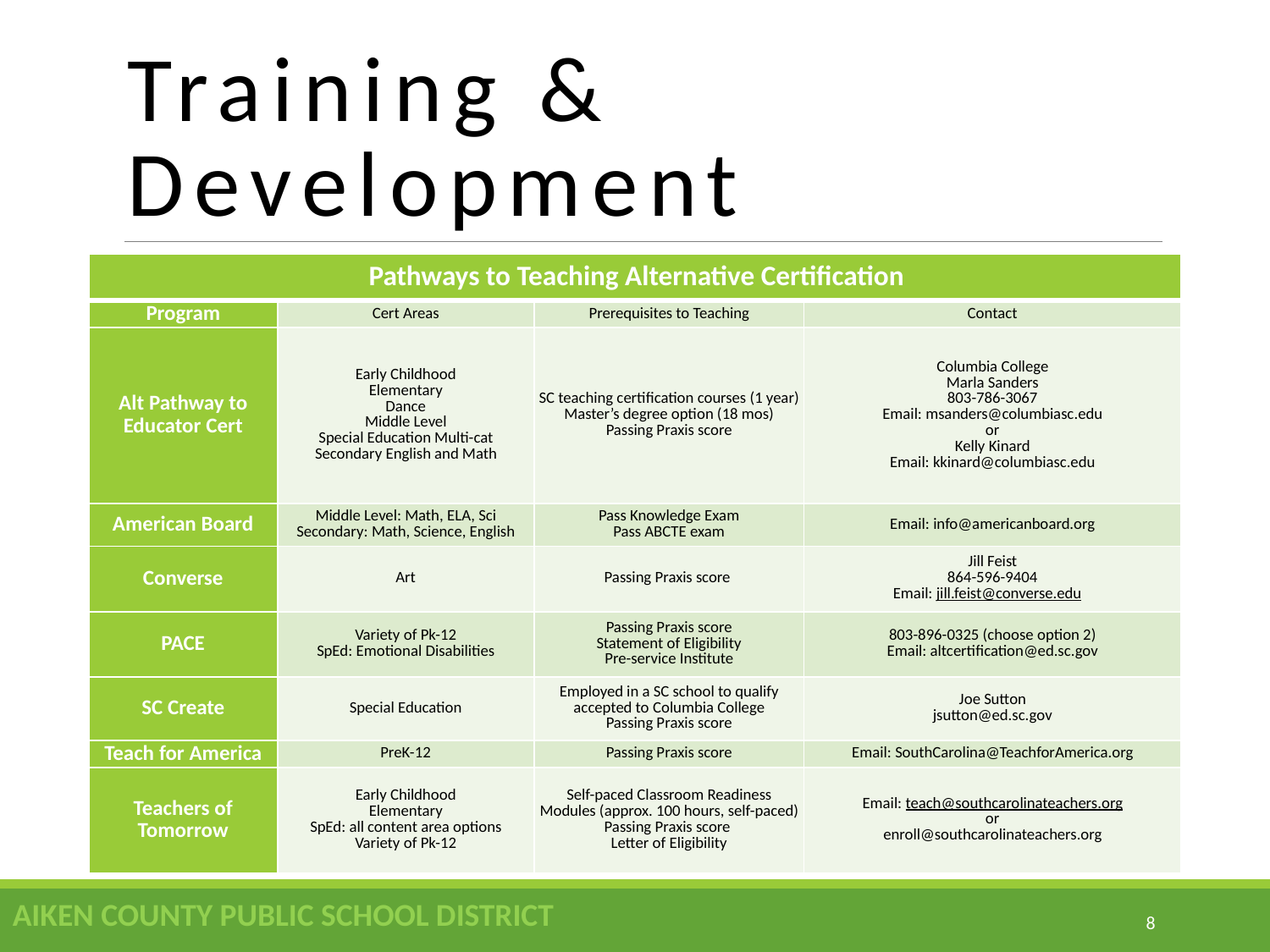

# Training & Development
| Pathways to Teaching Alternative Certification |  |  |  |
| --- | --- | --- | --- |
| Program | Cert Areas | Prerequisites to Teaching | Contact |
| Alt Pathway to Educator Cert | Early Childhood Elementary Dance Middle Level Special Education Multi-cat Secondary English and Math | SC teaching certification courses (1 year) Master’s degree option (18 mos) Passing Praxis score | Columbia College Marla Sanders 803-786-3067 Email: msanders@columbiasc.edu or Kelly Kinard Email: kkinard@columbiasc.edu |
| American Board | Middle Level: Math, ELA, Sci Secondary: Math, Science, English | Pass Knowledge Exam Pass ABCTE exam | Email: info@americanboard.org |
| Converse | Art | Passing Praxis score | Jill Feist 864-596-9404 Email: jill.feist@converse.edu |
| PACE | Variety of Pk-12 SpEd: Emotional Disabilities | Passing Praxis score Statement of Eligibility Pre-service Institute | 803-896-0325 (choose option 2) Email: altcertification@ed.sc.gov |
| SC Create | Special Education | Employed in a SC school to qualify accepted to Columbia College Passing Praxis score | Joe Sutton jsutton@ed.sc.gov |
| Teach for America | PreK-12 | Passing Praxis score | Email: SouthCarolina@TeachforAmerica.org |
| Teachers of Tomorrow | Early Childhood Elementary SpEd: all content area options Variety of Pk-12 | Self-paced Classroom Readiness Modules (approx. 100 hours, self-paced) Passing Praxis score Letter of Eligibility | Email: teach@southcarolinateachers.org or enroll@southcarolinateachers.org |
AIKEN COUNTY PUBLIC SCHOOL DISTRICT
8